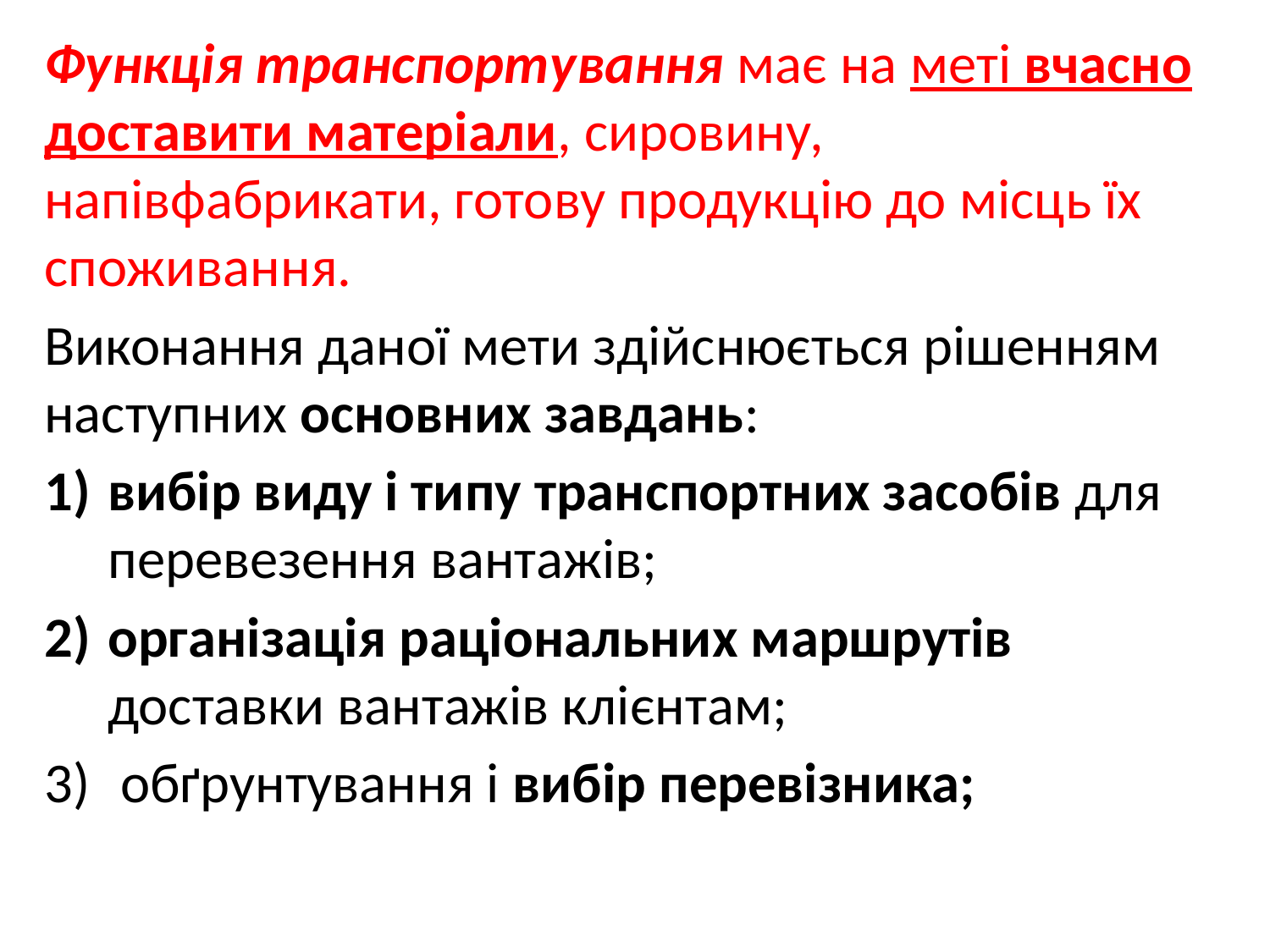

Функція транспортування має на меті вчасно доставити матеріали, сировину, напівфабрикати, готову продукцію до місць їх споживання.
Виконання даної мети здійснюється рішенням наступних основних завдань:
вибір виду і типу транспортних засобів для перевезення вантажів;
організація раціональних маршрутів доставки вантажів клієнтам;
 обґрунтування і вибір перевізника;